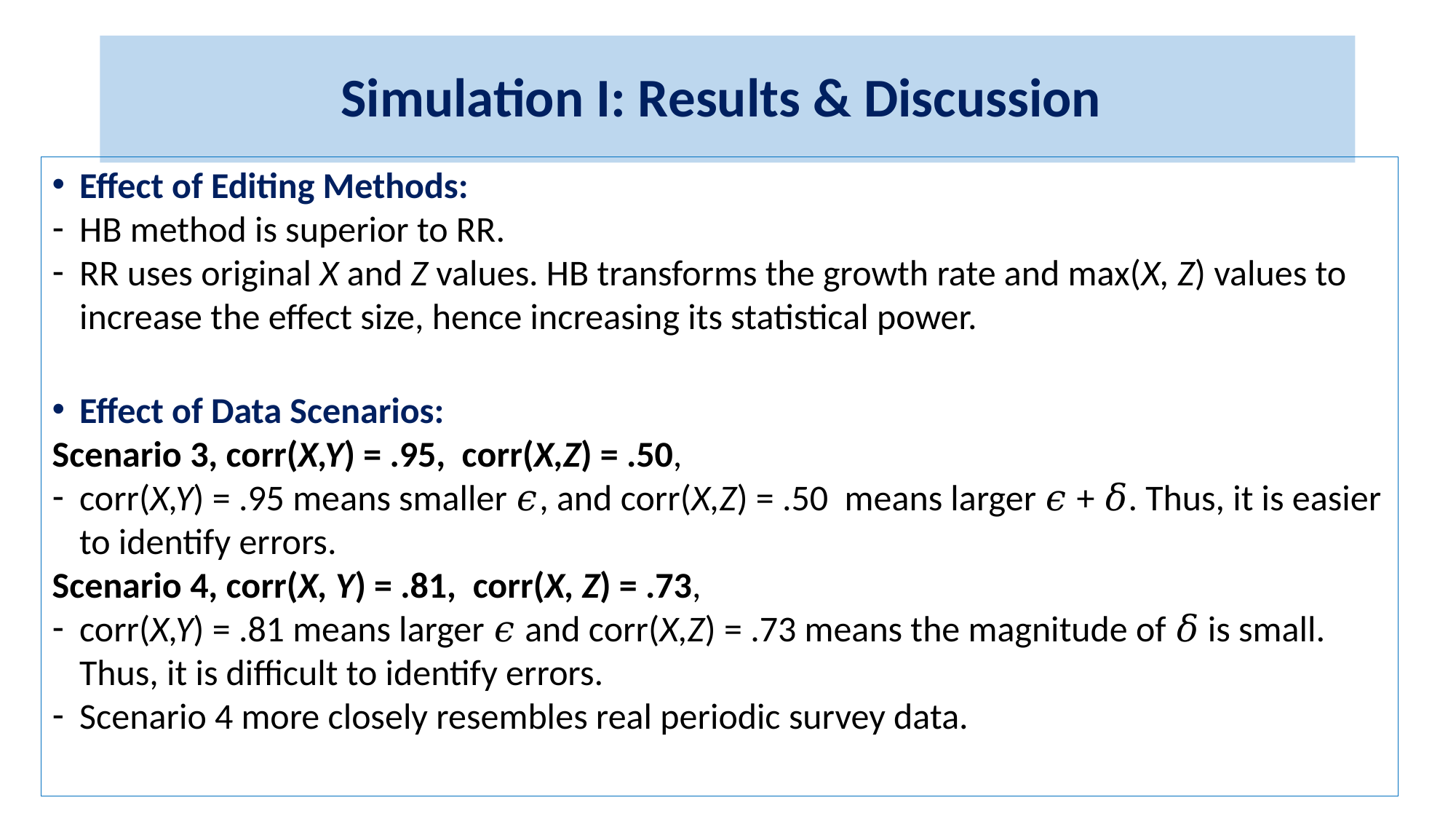

# Simulation I: Results & Discussion
Effect of Editing Methods:
HB method is superior to RR.
RR uses original X and Z values. HB transforms the growth rate and max(X, Z) values to increase the effect size, hence increasing its statistical power.

Effect of Data Scenarios:
Scenario 3, corr(X,Y) = .95,  corr(X,Z) = .50,
corr(X,Y) = .95 means smaller 𝜖, and corr(X,Z) = .50  means larger 𝜖 + 𝛿. Thus, it is easier to identify errors.
Scenario 4, corr(X, Y) = .81,  corr(X, Z) = .73,
corr(X,Y) = .81 means larger 𝜖 and corr(X,Z) = .73 means the magnitude of 𝛿 is small.  Thus, it is difficult to identify errors.
Scenario 4 more closely resembles real periodic survey data.